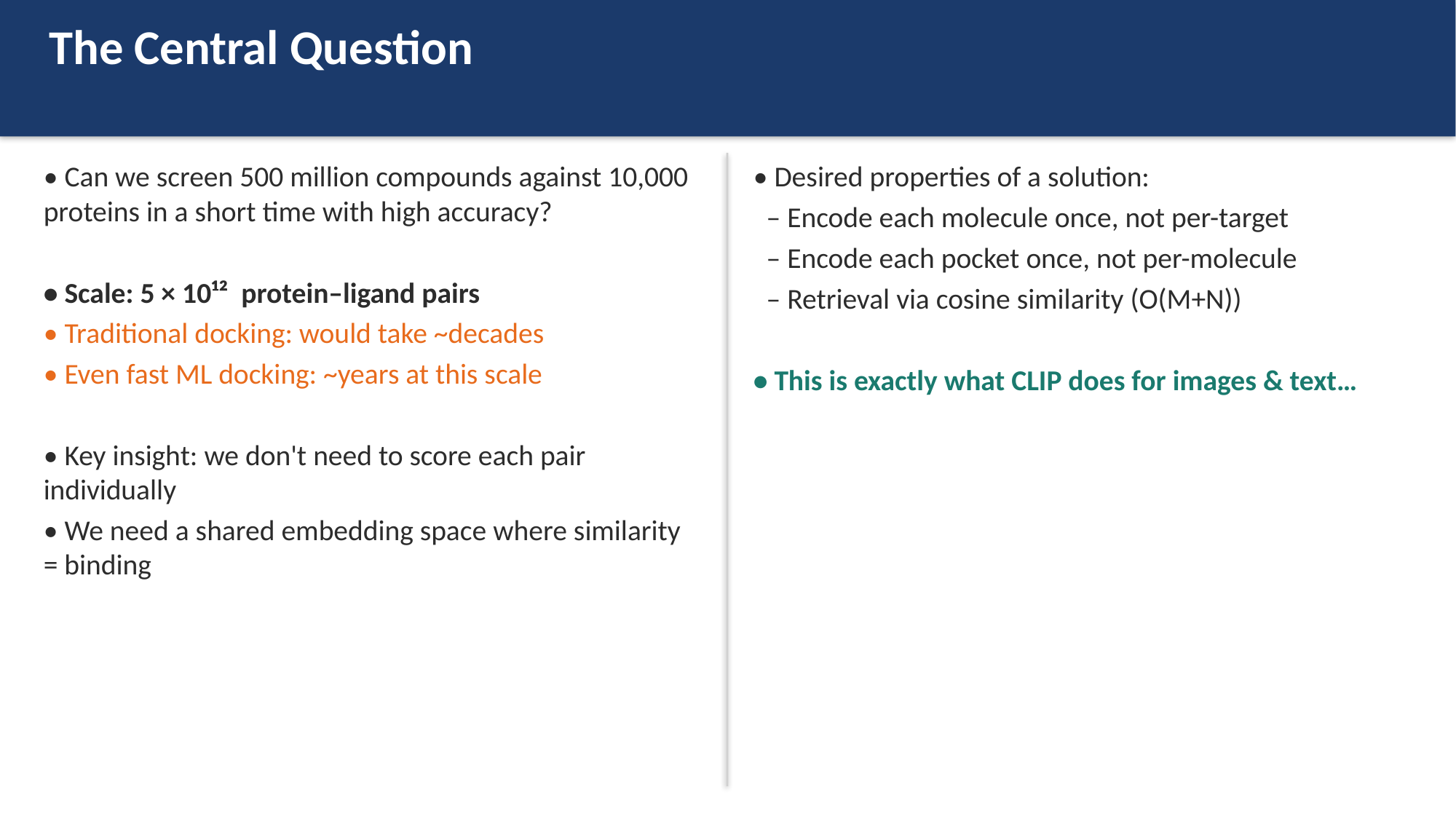

The Central Question
• Can we screen 500 million compounds against 10,000 proteins in a short time with high accuracy?

• Scale: 5 × 10¹²  protein–ligand pairs
• Traditional docking: would take ~decades
• Even fast ML docking: ~years at this scale

• Key insight: we don't need to score each pair individually
• We need a shared embedding space where similarity = binding

• Desired properties of a solution:
  – Encode each molecule once, not per-target
  – Encode each pocket once, not per-molecule
  – Retrieval via cosine similarity (O(M+N))

• This is exactly what CLIP does for images & text…